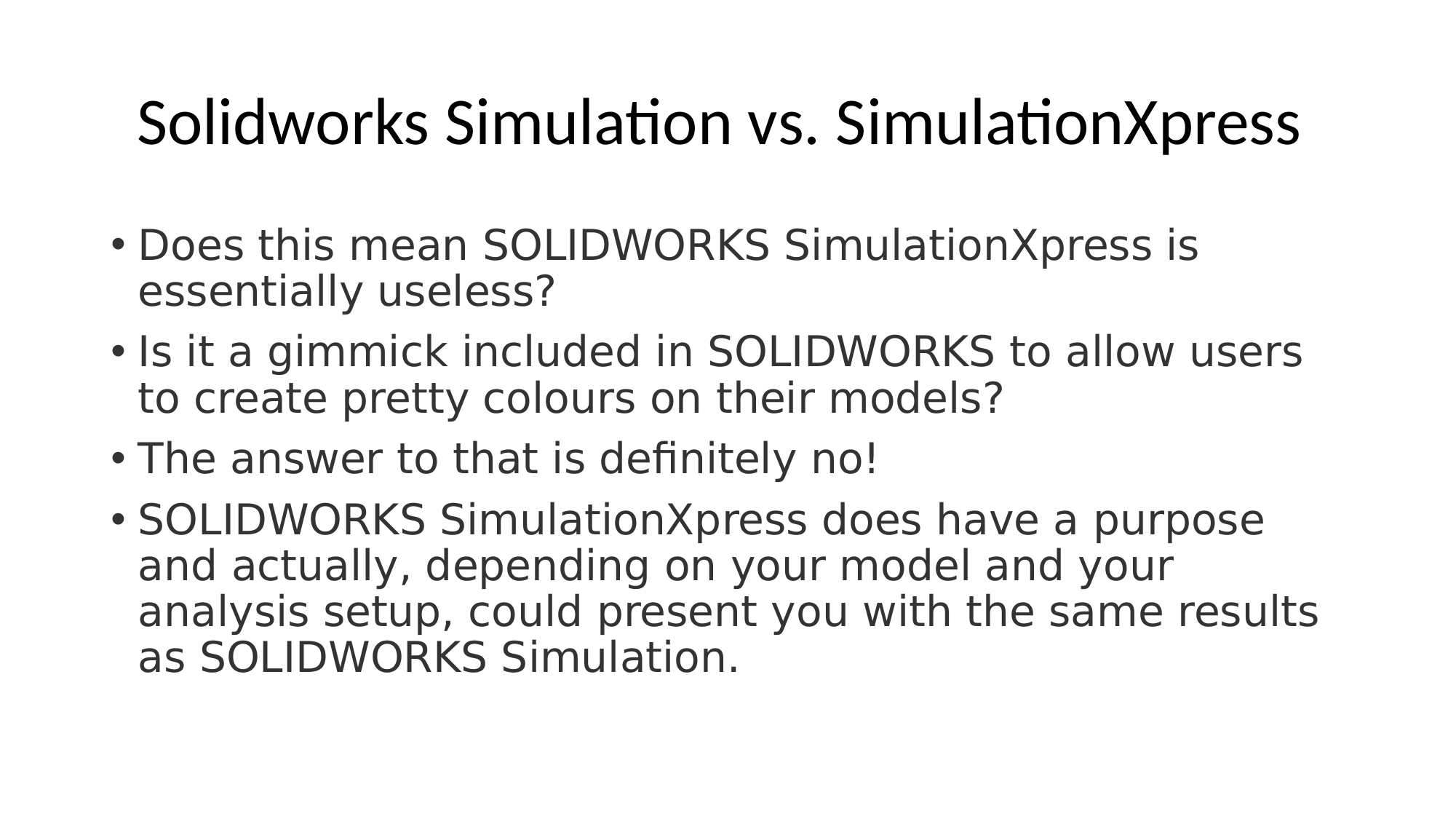

# Solidworks Simulation vs. SimulationXpress
Does this mean SOLIDWORKS SimulationXpress is essentially useless?
Is it a gimmick included in SOLIDWORKS to allow users to create pretty colours on their models?
The answer to that is definitely no!
SOLIDWORKS SimulationXpress does have a purpose and actually, depending on your model and your analysis setup, could present you with the same results as SOLIDWORKS Simulation.